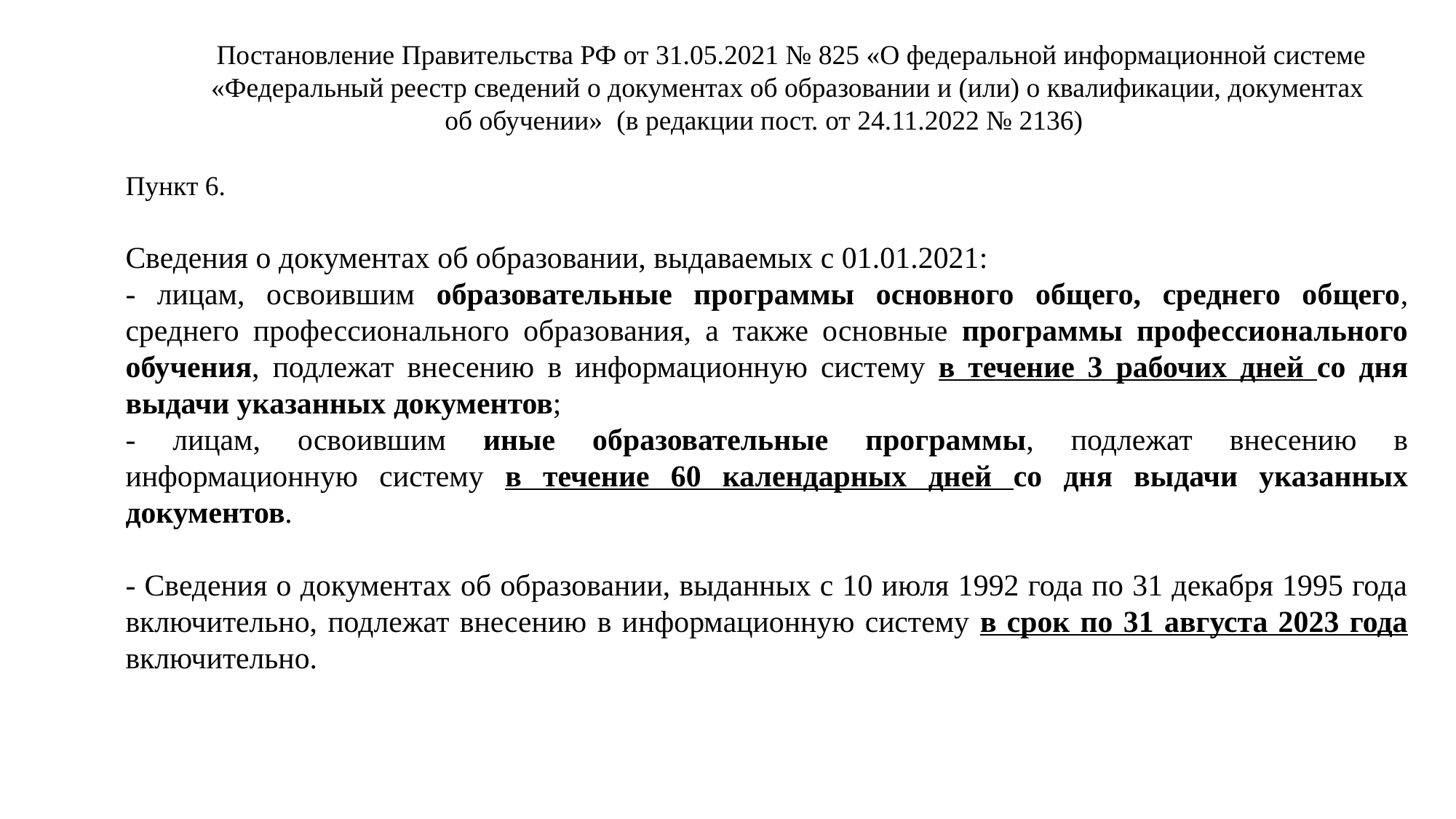

Постановление Правительства РФ от 31.05.2021 № 825 «О федеральной информационной системе «Федеральный реестр сведений о документах об образовании и (или) о квалификации, документах
об обучении»  (в редакции пост. от 24.11.2022 № 2136)
#

Пункт 6.

Сведения о документах об образовании, выдаваемых с 01.01.2021:
- лицам, освоившим образовательные программы основного общего, среднего общего, среднего профессионального образования, а также основные программы профессионального обучения, подлежат внесению в информационную систему в течение 3 рабочих дней со дня выдачи указанных документов;
- лицам, освоившим иные образовательные программы, подлежат внесению в информационную систему в течение 60 календарных дней со дня выдачи указанных документов.

- Сведения о документах об образовании, выданных с 10 июля 1992 года по 31 декабря 1995 года включительно, подлежат внесению в информационную систему в срок по 31 августа 2023 года включительно.